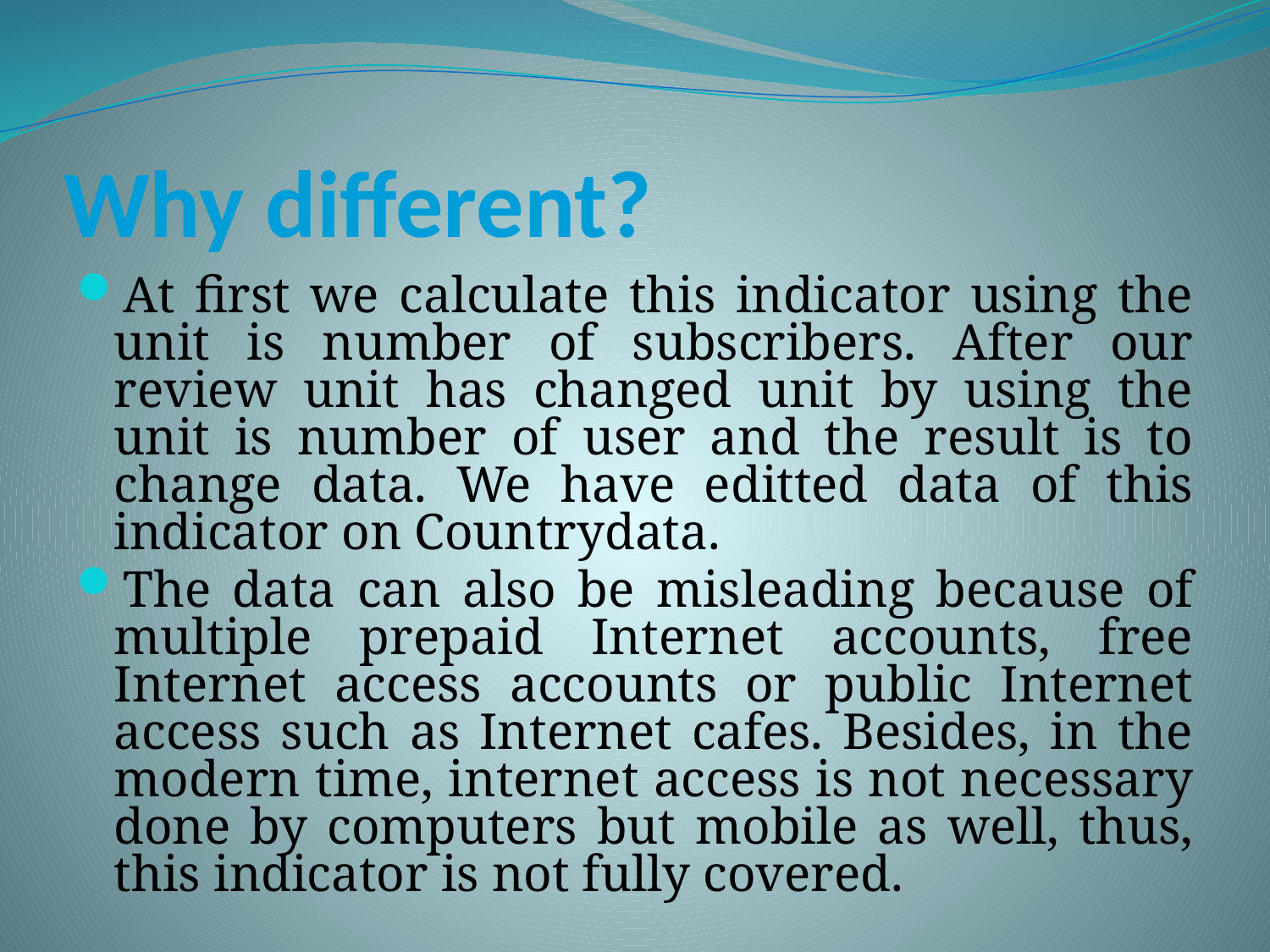

# Why different?
At first we calculate this indicator using the unit is number of subscribers. After our review unit has changed unit by using the unit is number of user and the result is to change data. We have editted data of this indicator on Countrydata.
The data can also be misleading because of multiple prepaid Internet accounts, free Internet access accounts or public Internet access such as Internet cafes. Besides, in the modern time, internet access is not necessary done by computers but mobile as well, thus, this indicator is not fully covered.